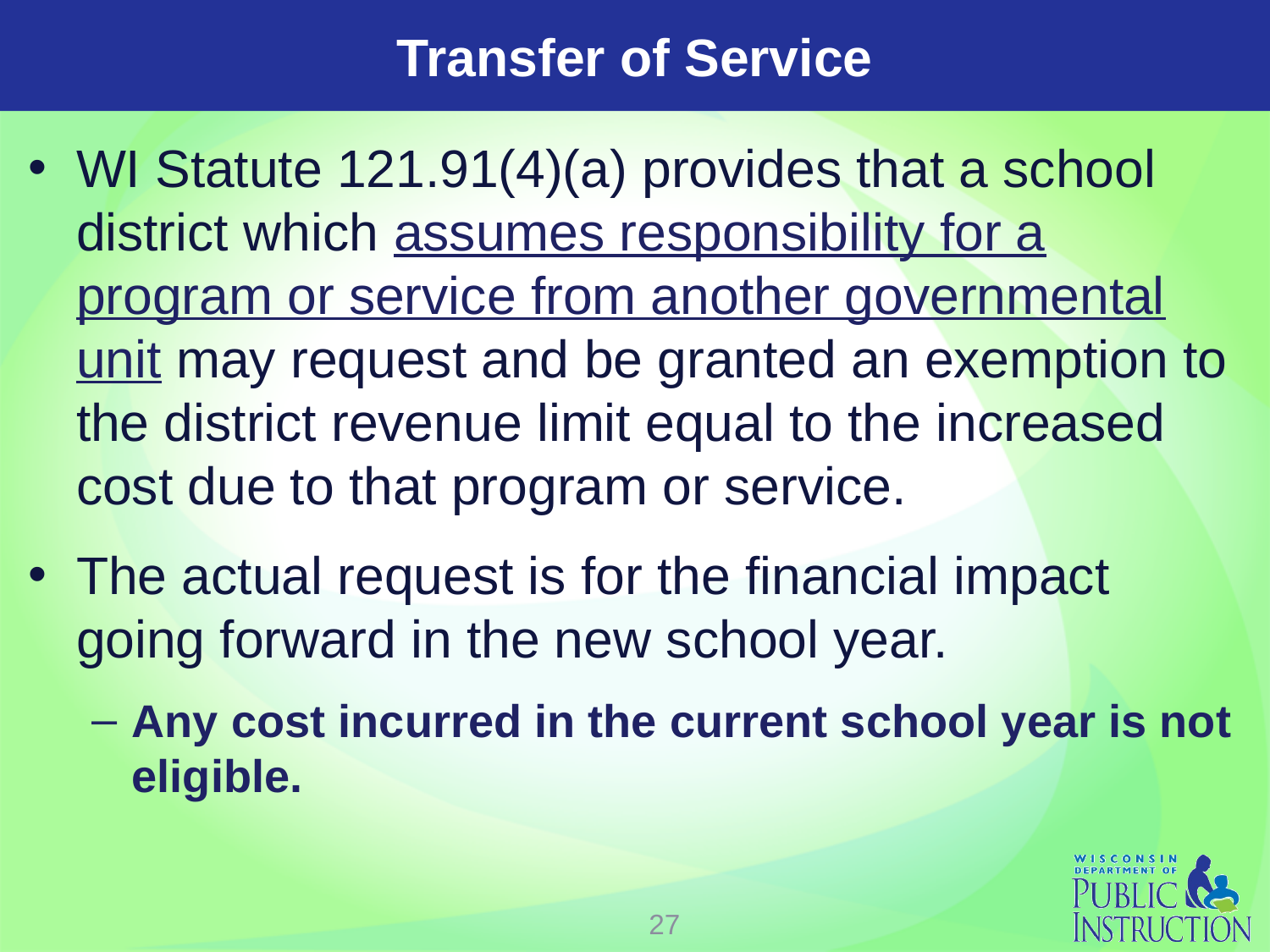

# Transfer of Service
WI Statute 121.91(4)(a) provides that a school district which assumes responsibility for a program or service from another governmental unit may request and be granted an exemption to the district revenue limit equal to the increased cost due to that program or service.
The actual request is for the financial impact going forward in the new school year.
Any cost incurred in the current school year is not eligible.

27